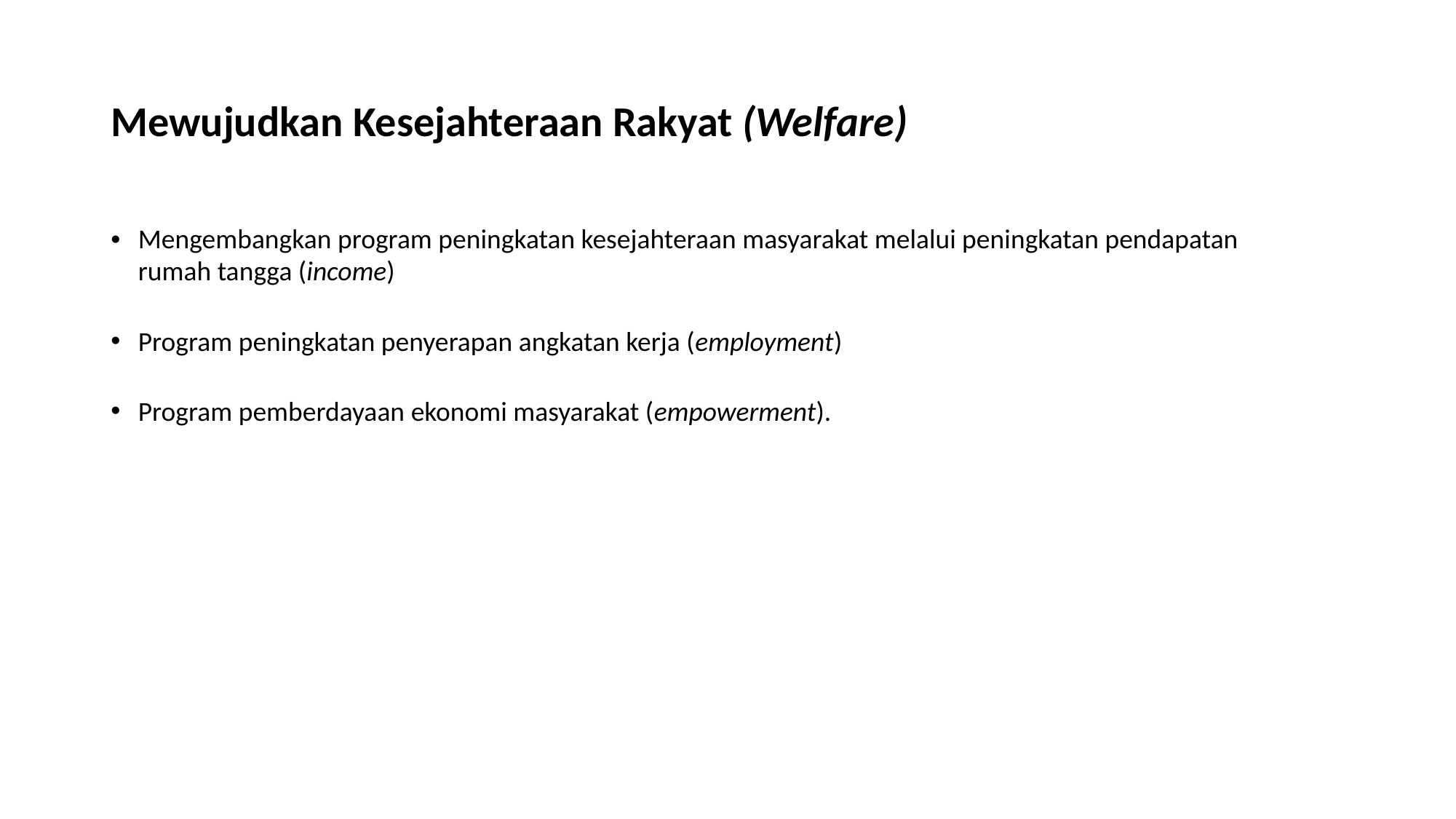

# Mewujudkan Kesejahteraan Rakyat (Welfare)
Mengembangkan program peningkatan kesejahteraan masyarakat melalui peningkatan pendapatan rumah tangga (income)

Program peningkatan penyerapan angkatan kerja (employment)

Program pemberdayaan ekonomi masyarakat (empowerment).